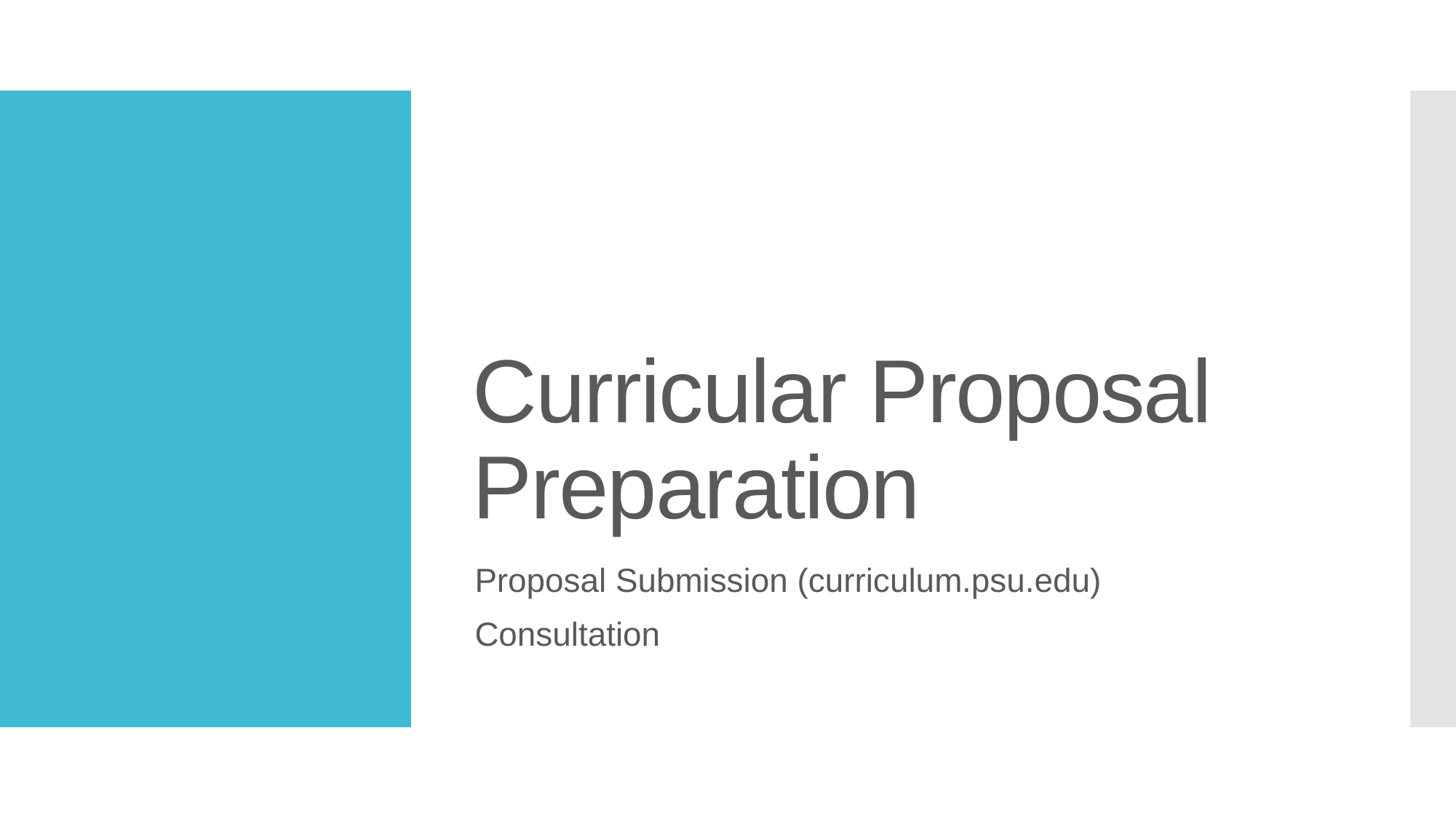

# Curricular Proposal Preparation
Proposal Submission (curriculum.psu.edu)
Consultation